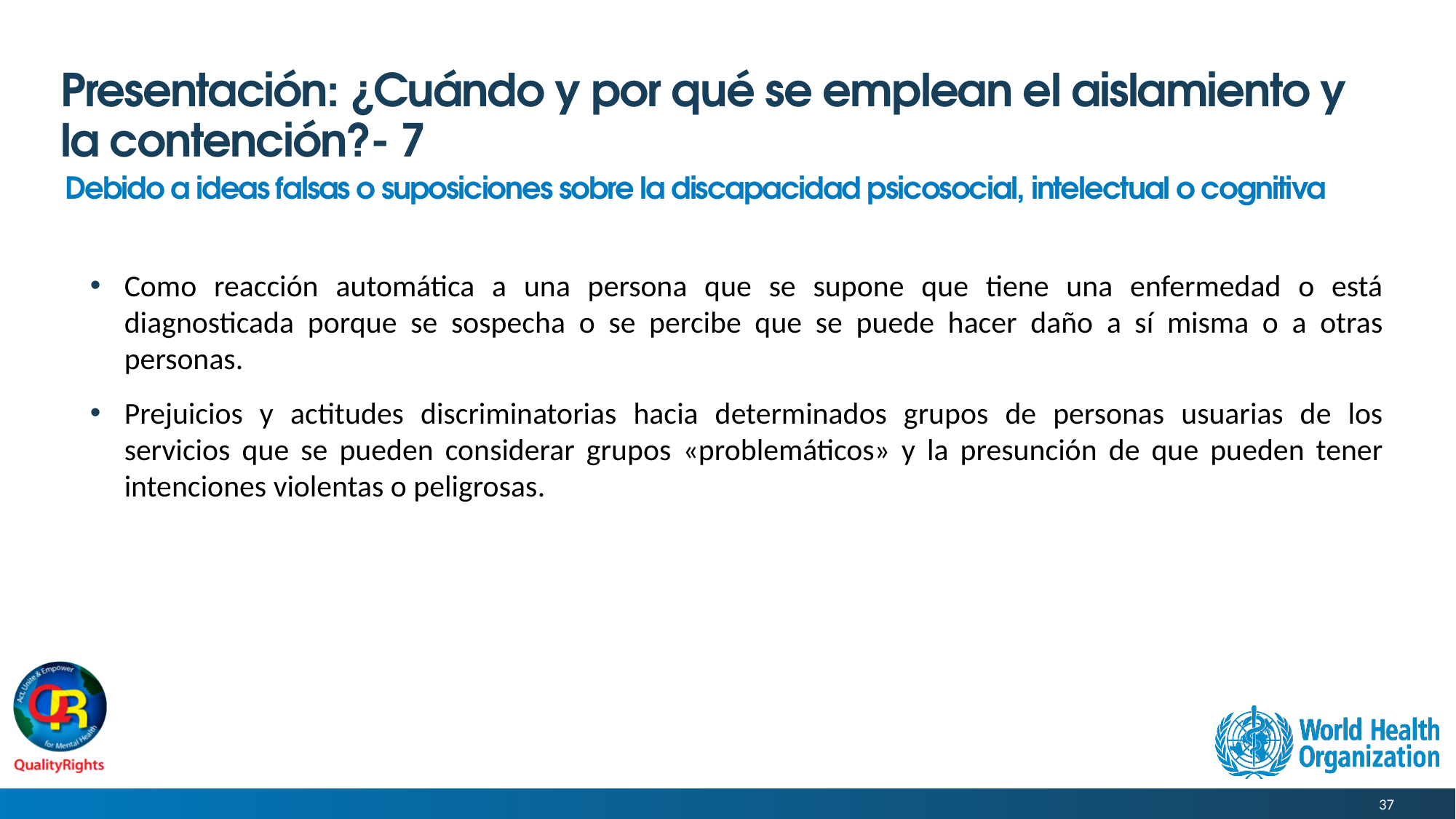

# Presentación: ¿Cuándo y por qué se emplean el aislamiento y la contención?- 7

Debido a ideas falsas o suposiciones sobre la discapacidad psicosocial, intelectual o cognitiva
Como reacción automática a una persona que se supone que tiene una enfermedad o está diagnosticada porque se sospecha o se percibe que se puede hacer daño a sí misma o a otras personas.
Prejuicios y actitudes discriminatorias hacia determinados grupos de personas usuarias de los servicios que se pueden considerar grupos «problemáticos» y la presunción de que pueden tener intenciones violentas o peligrosas.